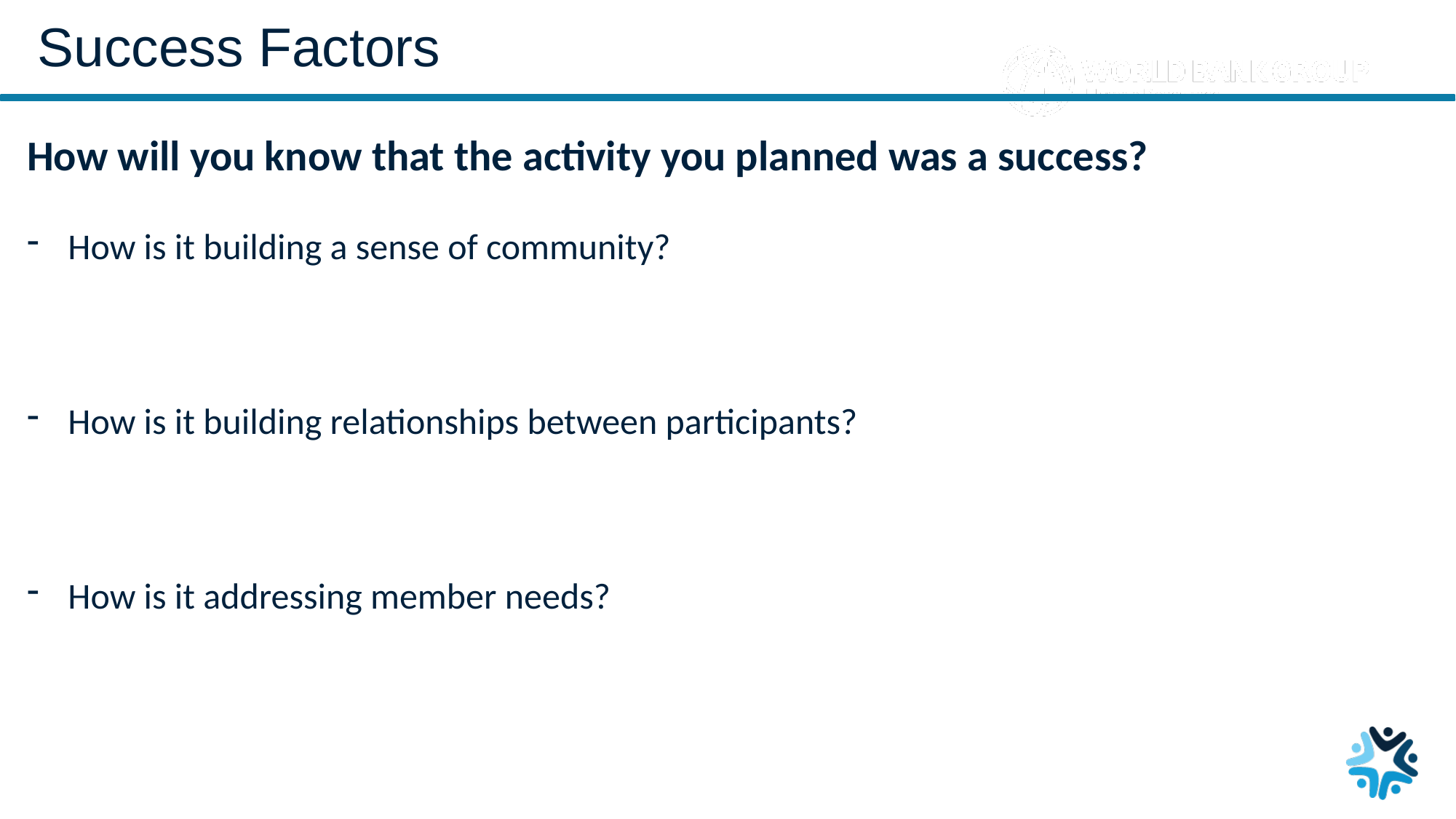

# Success Factors
How will you know that the activity you planned was a success?

How is it building a sense of community?

How is it building relationships between participants?

How is it addressing member needs?